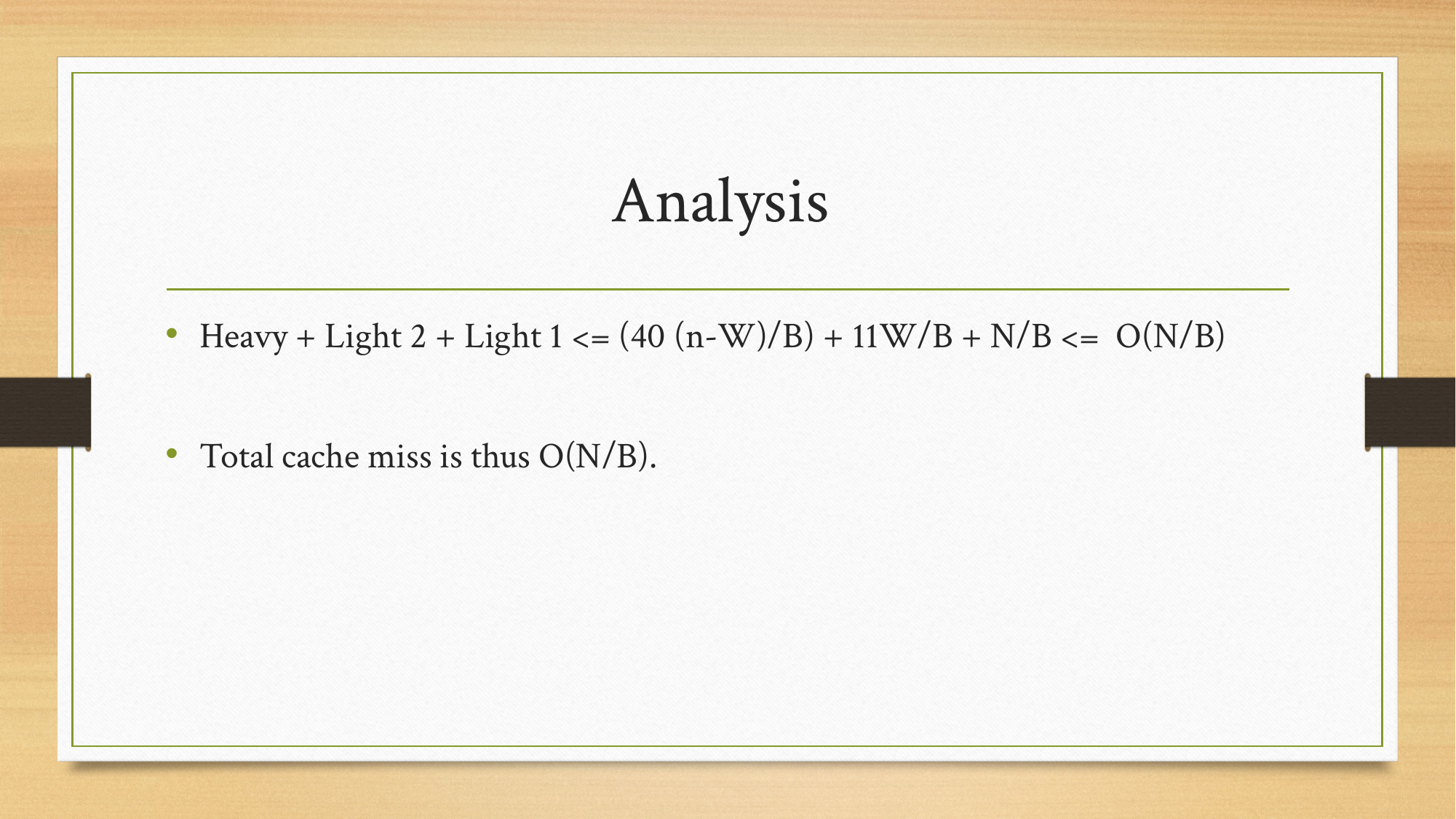

# Analysis
Heavy + Light 2 + Light 1 <= (40 (n-W)/B) + 11W/B + N/B <=  O(N/B)

Total cache miss is thus O(N/B).